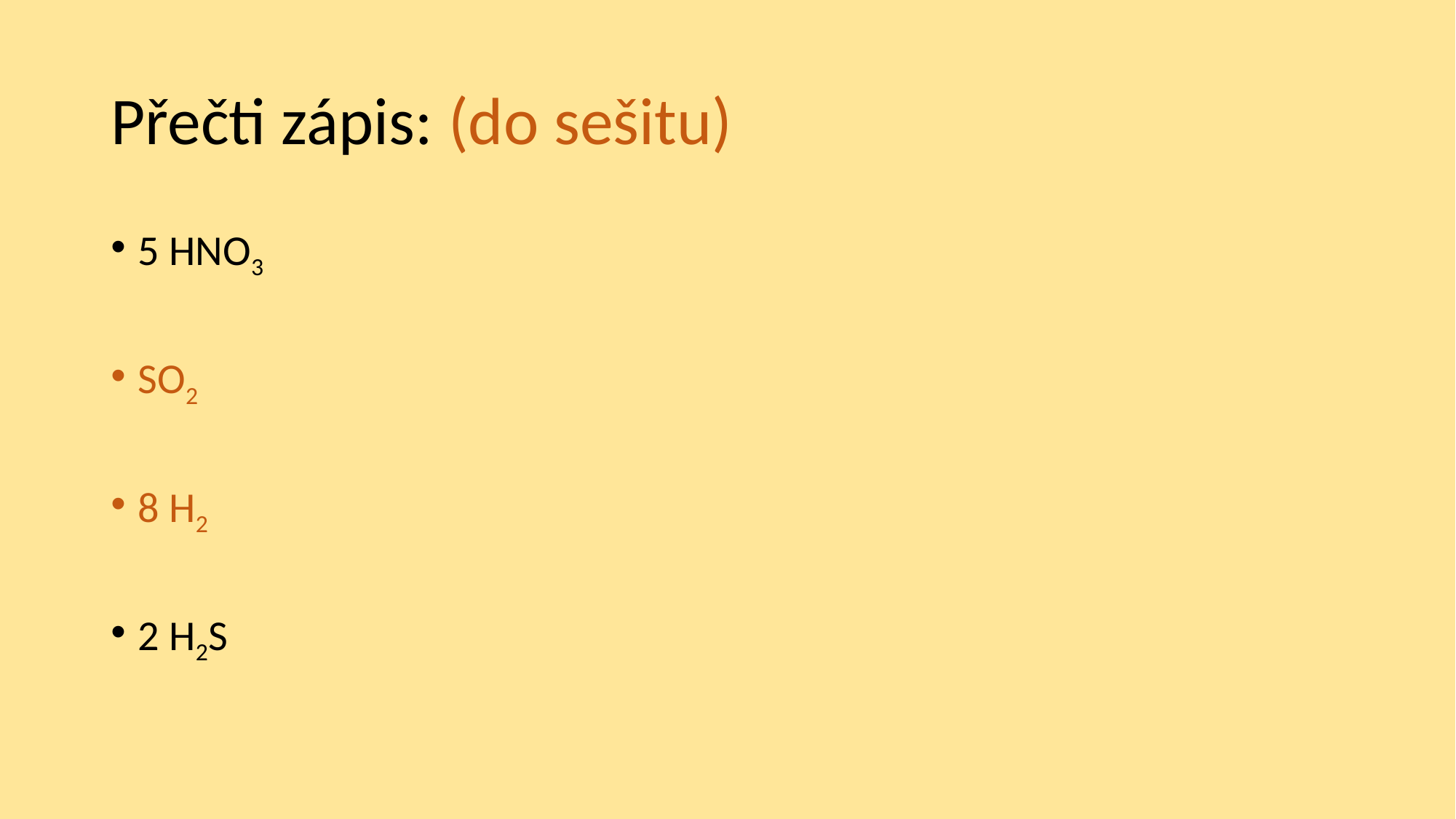

# Přečti zápis: (do sešitu)
5 HNO3

SO2

8 H2

2 H2S